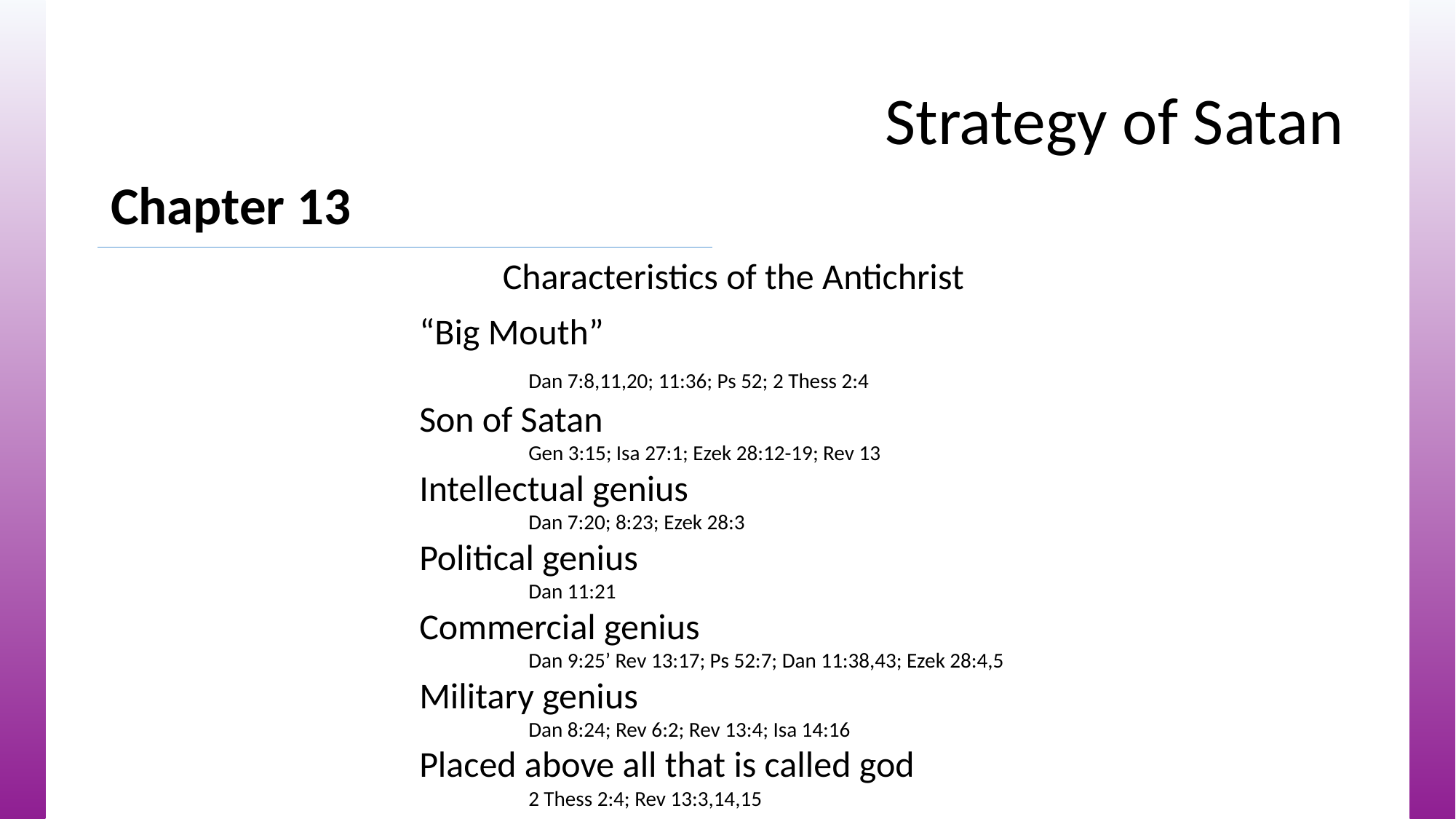

# Strategy of Satan
Chapter 13

Characteristics of the Antichrist
“Big Mouth”
	Dan 7:8,11,20; 11:36; Ps 52; 2 Thess 2:4
Son of Satan
	Gen 3:15; Isa 27:1; Ezek 28:12-19; Rev 13
Intellectual genius
	Dan 7:20; 8:23; Ezek 28:3
Political genius
	Dan 11:21
Commercial genius
	Dan 9:25’ Rev 13:17; Ps 52:7; Dan 11:38,43; Ezek 28:4,5
Military genius
	Dan 8:24; Rev 6:2; Rev 13:4; Isa 14:16
Placed above all that is called god
	2 Thess 2:4; Rev 13:3,14,15